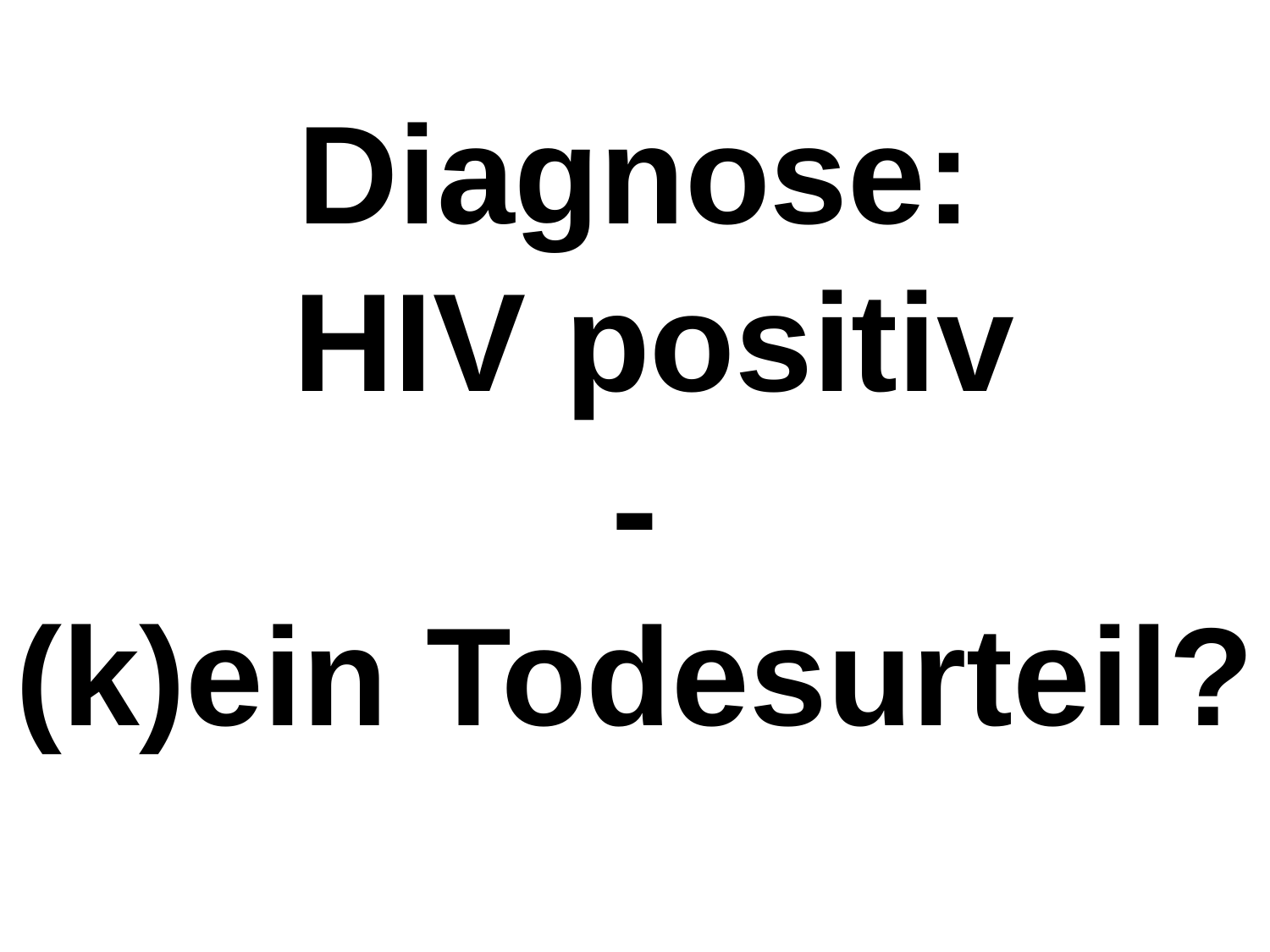

# Diagnose: HIV positiv - (k)ein Todesurteil?